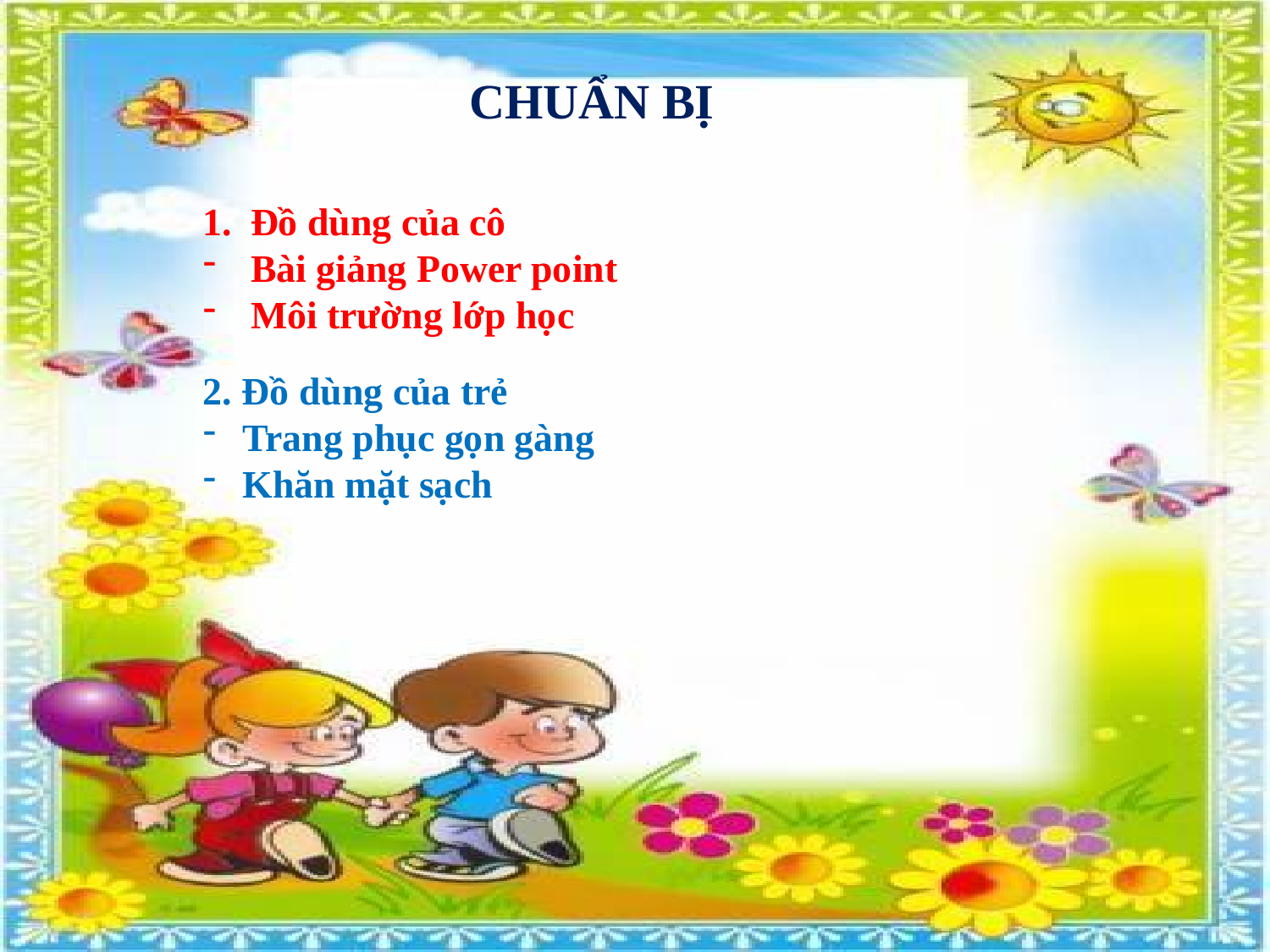

CHUẨN BỊ
Đồ dùng của cô
Bài giảng Power point
Môi trường lớp học

2. Đồ dùng của trẻ
Trang phục gọn gàng
Khăn mặt sạch